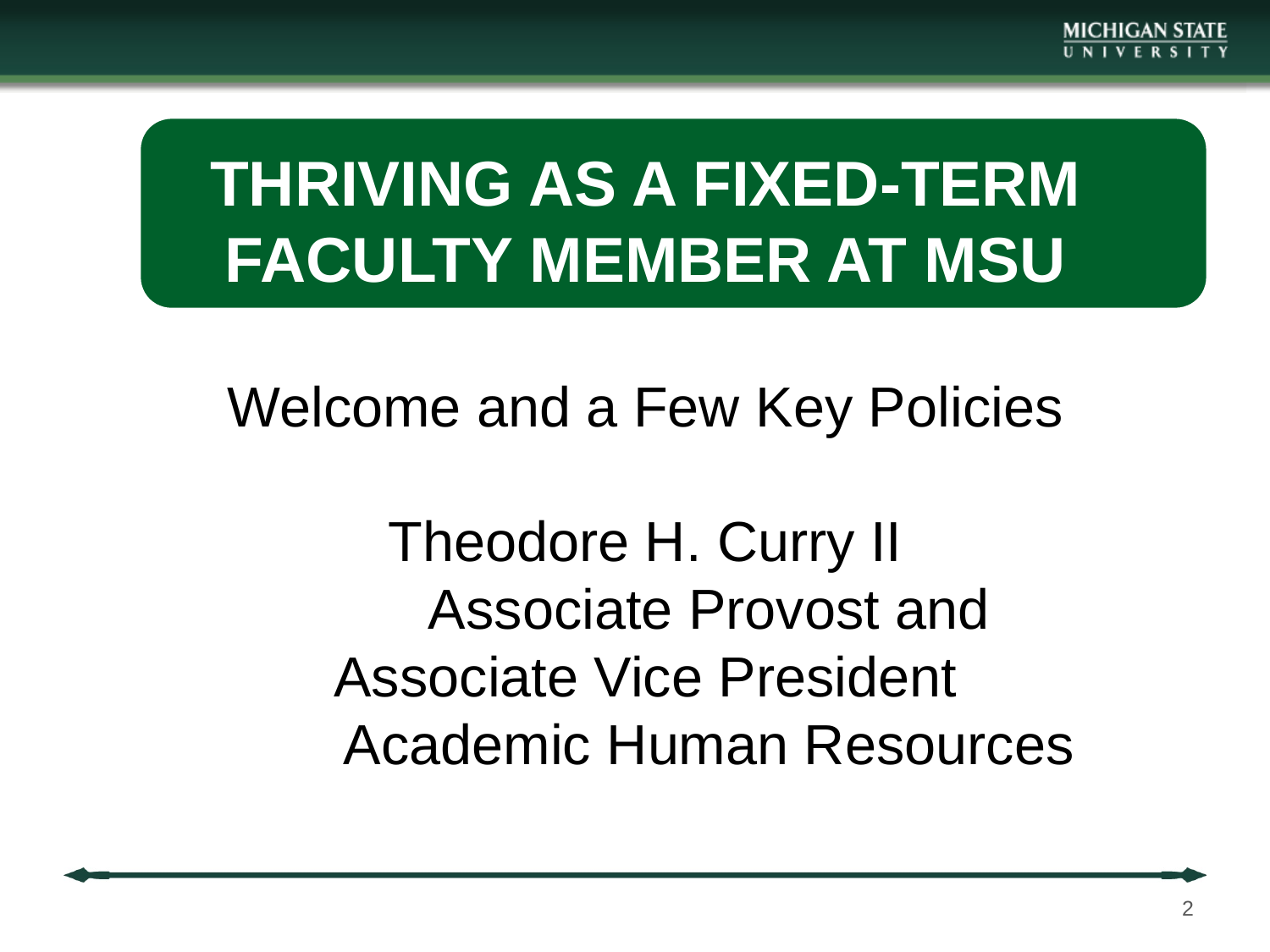

# THRIVING AS A FIXED-TERM FACULTY MEMBER AT MSU

Welcome and a Few Key Policies

Theodore H. Curry II
	Associate Provost and Associate Vice President
	Academic Human Resources
2